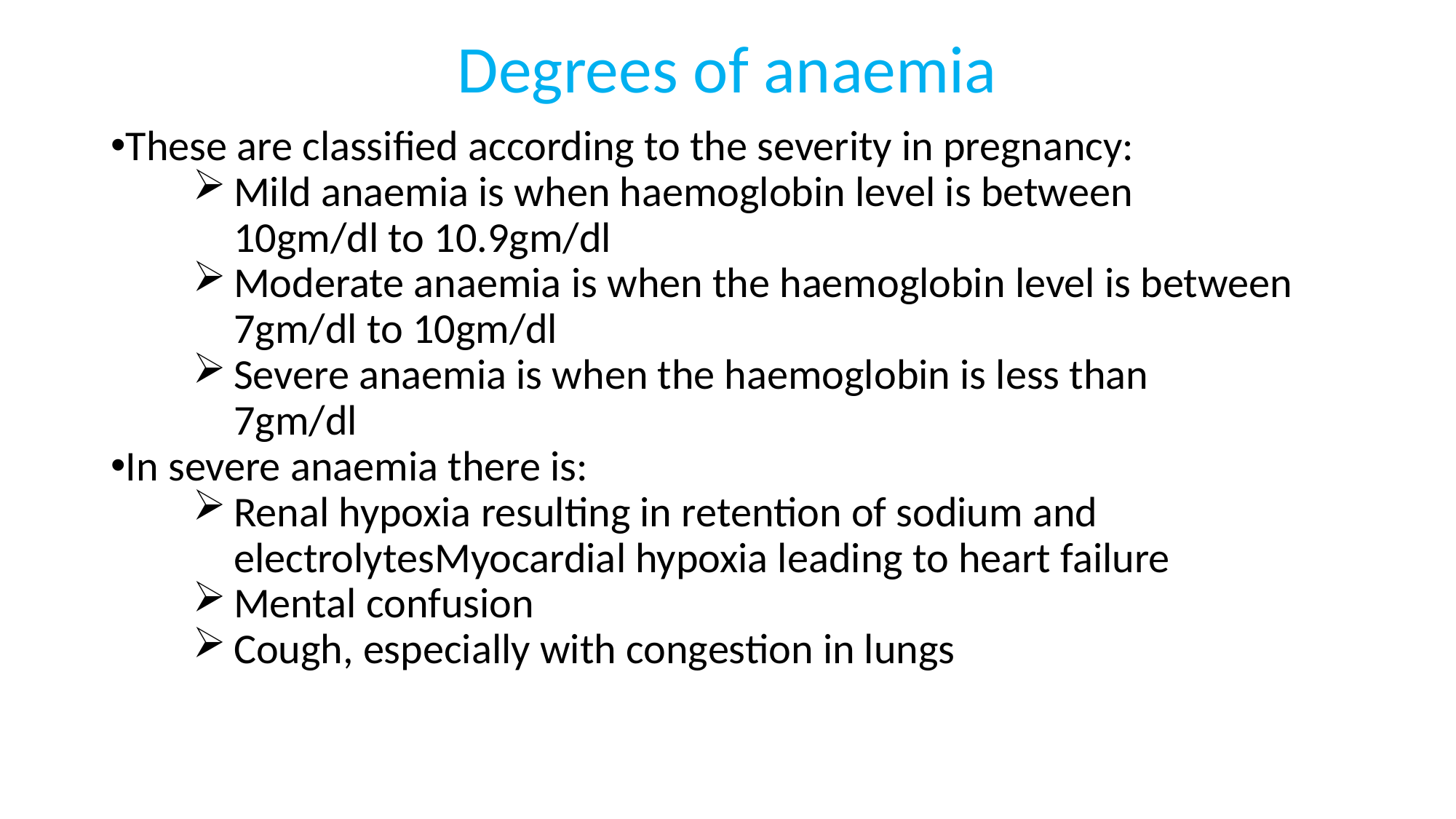

# Degrees of anaemia
These are classified according to the severity in pregnancy:
Mild anaemia is when haemoglobin level is between
10gm/dl to 10.9gm/dl
Moderate anaemia is when the haemoglobin level is between 7gm/dl to 10gm/dl
Severe anaemia is when the haemoglobin is less than
7gm/dl
In severe anaemia there is:
Renal hypoxia resulting in retention of sodium and electrolytesMyocardial hypoxia leading to heart failure
Mental confusion
Cough, especially with congestion in lungs

226